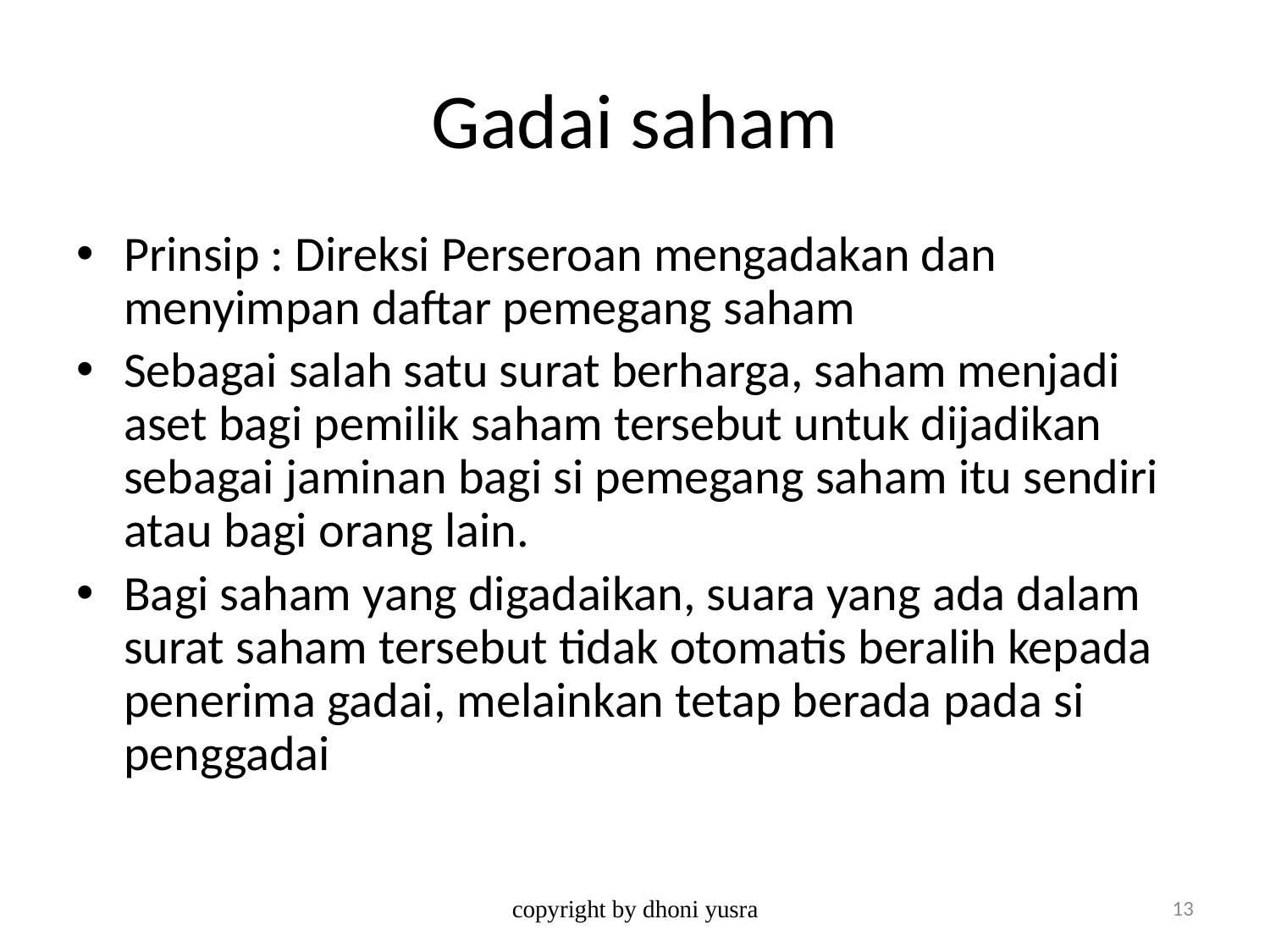

# Gadai saham
Prinsip : Direksi Perseroan mengadakan dan menyimpan daftar pemegang saham
Sebagai salah satu surat berharga, saham menjadi aset bagi pemilik saham tersebut untuk dijadikan sebagai jaminan bagi si pemegang saham itu sendiri atau bagi orang lain.
Bagi saham yang digadaikan, suara yang ada dalam surat saham tersebut tidak otomatis beralih kepada penerima gadai, melainkan tetap berada pada si penggadai
copyright by dhoni yusra
13